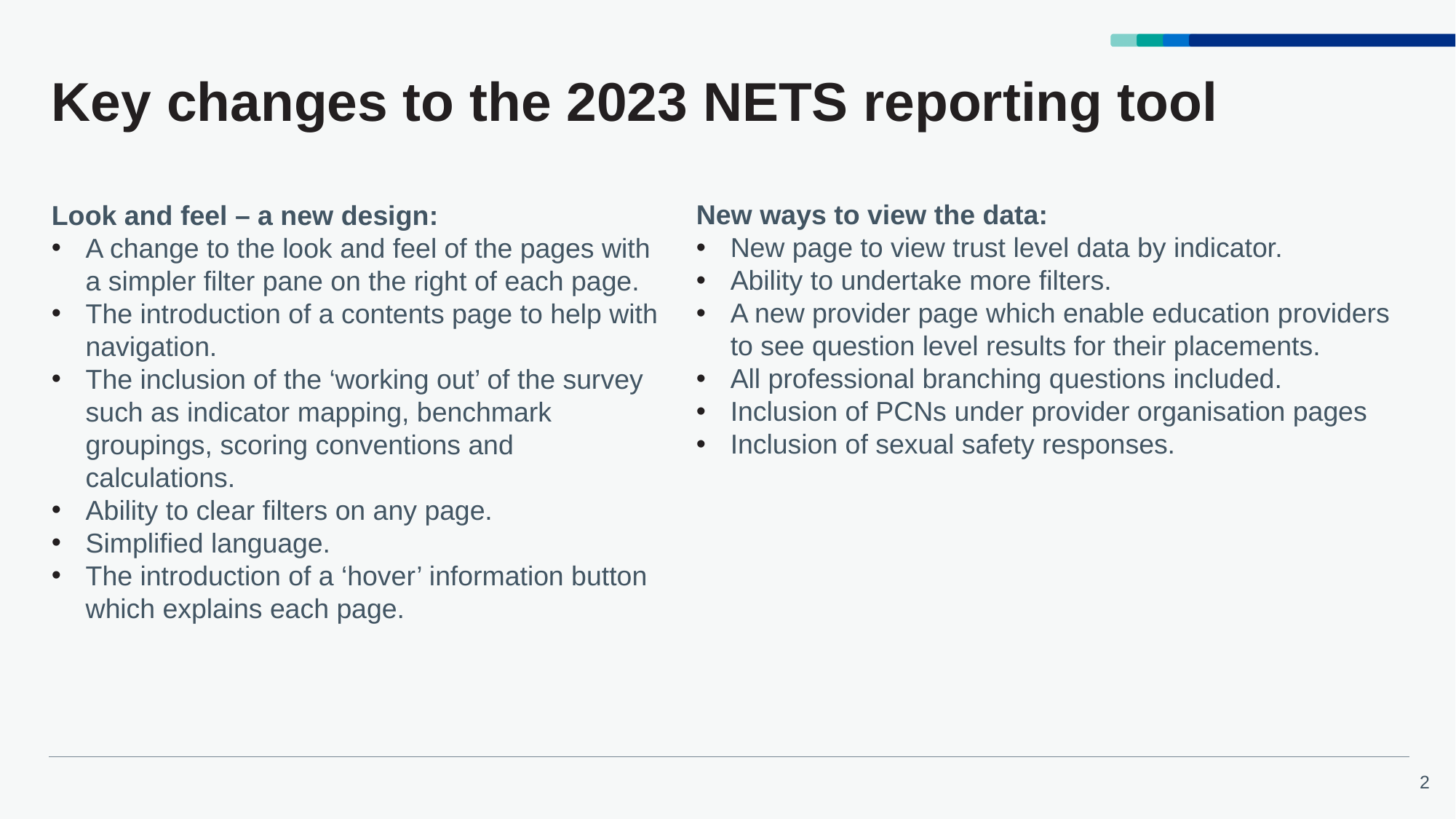

# Key changes to the 2023 NETS reporting tool
Look and feel – a new design:
A change to the look and feel of the pages with a simpler filter pane on the right of each page.
The introduction of a contents page to help with navigation.
The inclusion of the ‘working out’ of the survey such as indicator mapping, benchmark groupings, scoring conventions and calculations.
Ability to clear filters on any page.
Simplified language.
The introduction of a ‘hover’ information button which explains each page.
New ways to view the data:
New page to view trust level data by indicator.
Ability to undertake more filters.
A new provider page which enable education providers to see question level results for their placements.
All professional branching questions included.
Inclusion of PCNs under provider organisation pages
Inclusion of sexual safety responses.